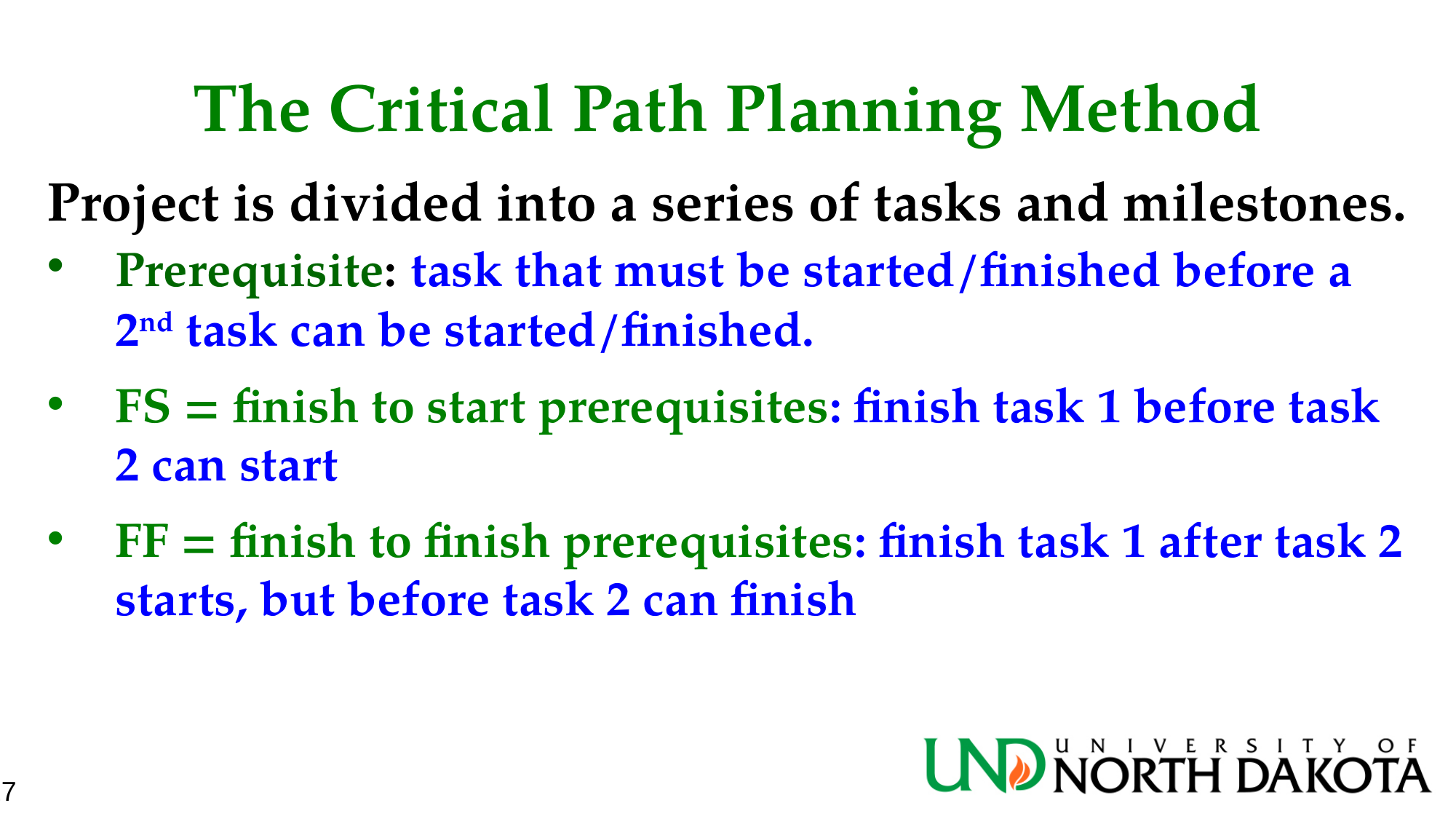

The Critical Path Planning Method

Project is divided into a series of tasks and milestones.
Prerequisite: task that must be started/finished before a 2nd task can be started/finished.
FS = finish to start prerequisites: finish task 1 before task 2 can start
FF = finish to finish prerequisites: finish task 1 after task 2 starts, but before task 2 can finish

17